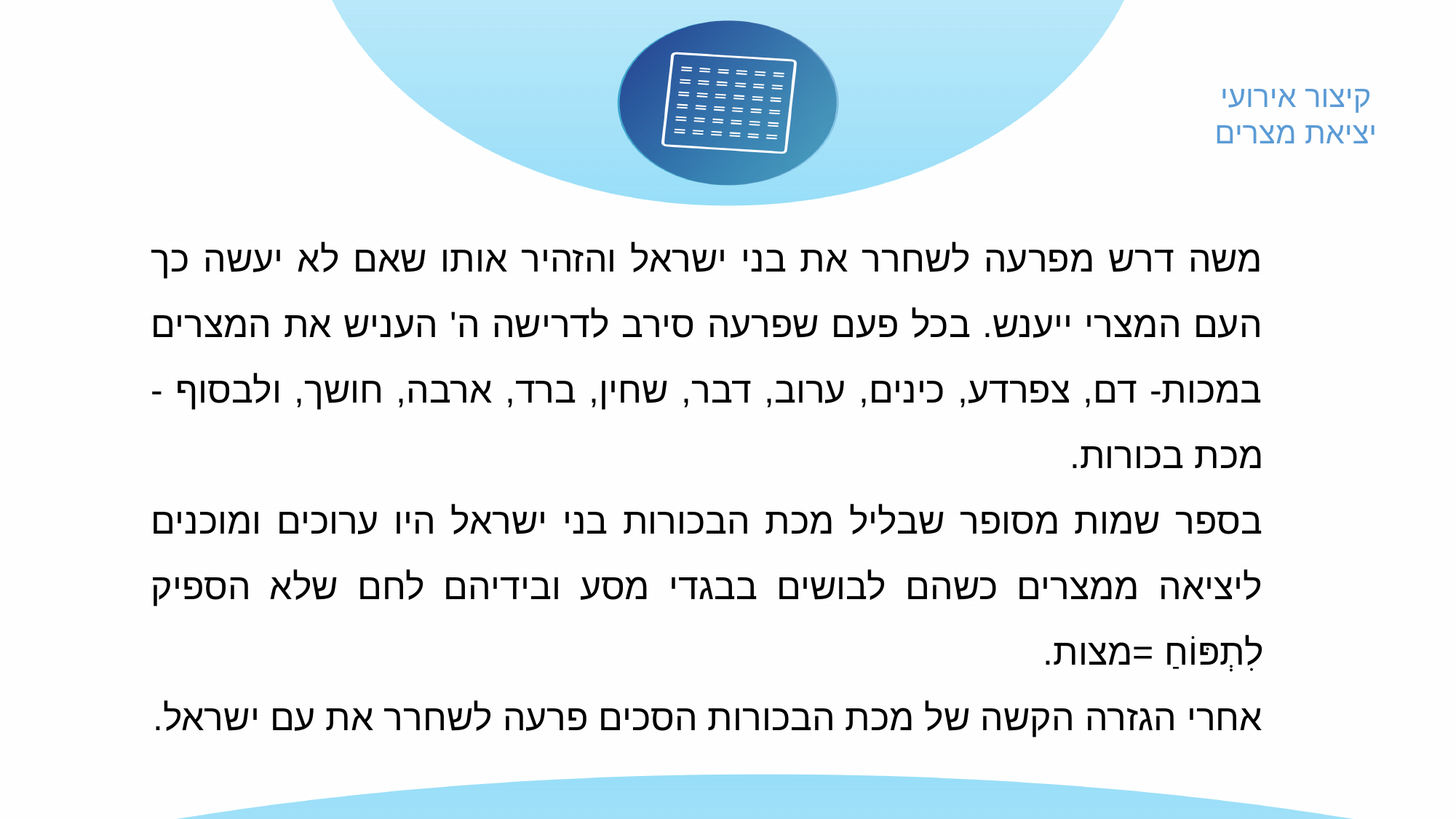

קיצור אירועי יציאת מצרים
משה דרש מפרעה לשחרר את בני ישראל והזהיר אותו שאם לא יעשה כך העם המצרי ייענש. בכל פעם שפרעה סירב לדרישה ה' העניש את המצרים במכות- דם, צפרדע, כינים, ערוב, דבר, שחין, ברד, ארבה, חושך, ולבסוף - מכת בכורות.
בספר שמות מסופר שבליל מכת הבכורות בני ישראל היו ערוכים ומוכנים ליציאה ממצרים כשהם לבושים בבגדי מסע ובידיהם לחם שלא הספיק לִתְפּוֹחַ =מצות.
אחרי הגזרה הקשה של מכת הבכורות הסכים פרעה לשחרר את עם ישראל.